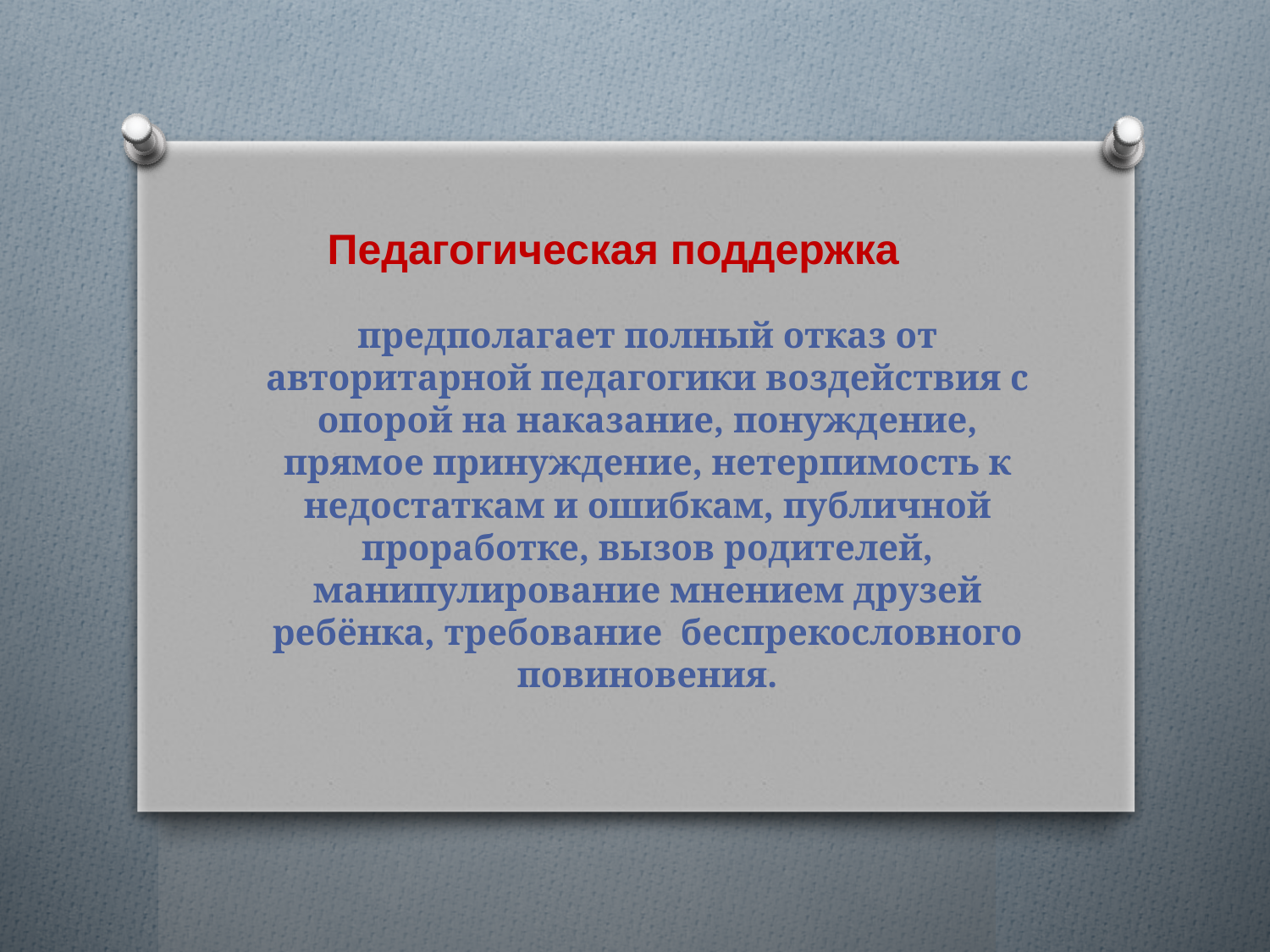

Педагогическая поддержка
# предполагает полный отказ от авторитарной педагогики воздействия с опорой на наказание, понуждение, прямое принуждение, нетерпимость к недостаткам и ошибкам, публичной проработке, вызов родителей, манипулирование мнением друзей ребёнка, требование  беспрекословного повиновения.